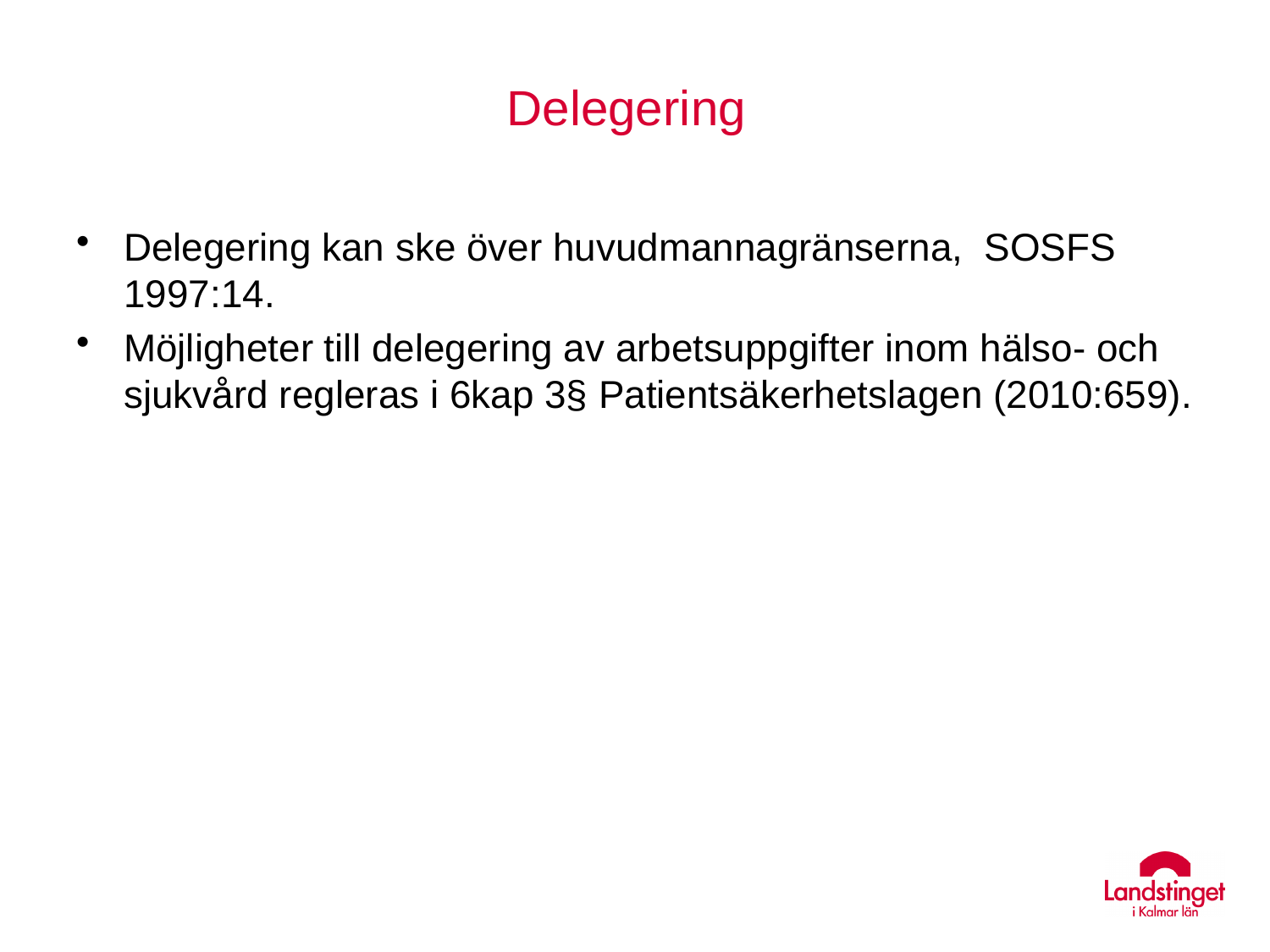

# Delegering
Delegering kan ske över huvudmannagränserna,  SOSFS 1997:14.
Möjligheter till delegering av arbetsuppgifter inom hälso- och sjukvård regleras i 6kap 3§ Patientsäkerhetslagen (2010:659).